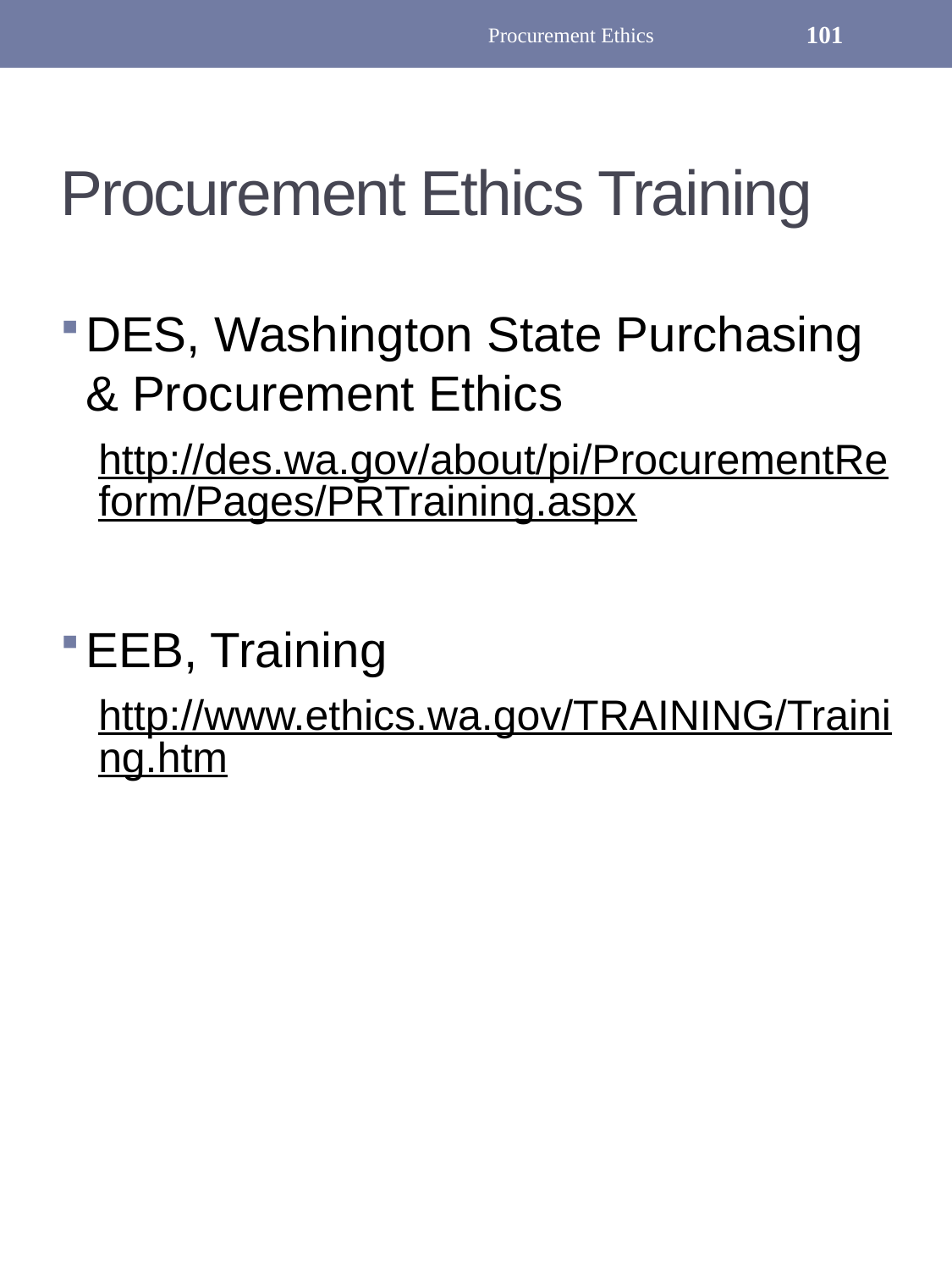

Procurement Ethics
101
# Procurement Ethics Training
DES, Washington State Purchasing & Procurement Ethics
http://des.wa.gov/about/pi/ProcurementReform/Pages/PRTraining.aspx
EEB, Training
http://www.ethics.wa.gov/TRAINING/Training.htm